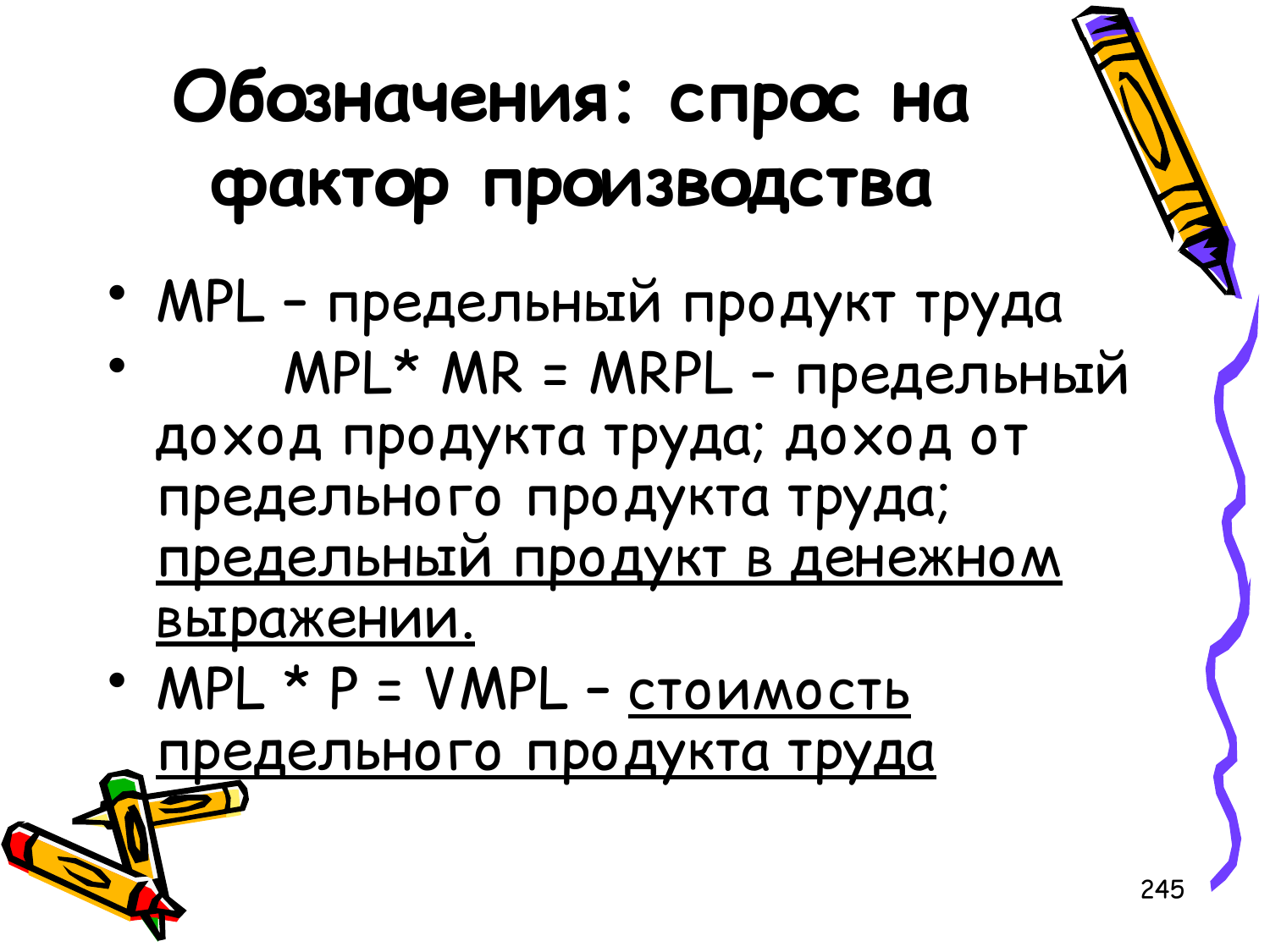

# Обозначения: спрос на фактор производства
MPL – предельный продукт труда
	MPL* MR = MRPL – предельный доход продукта труда; доход от предельного продукта труда; предельный продукт в денежном выражении.
MPL * P = VMPL – стоимость предельного продукта труда
245